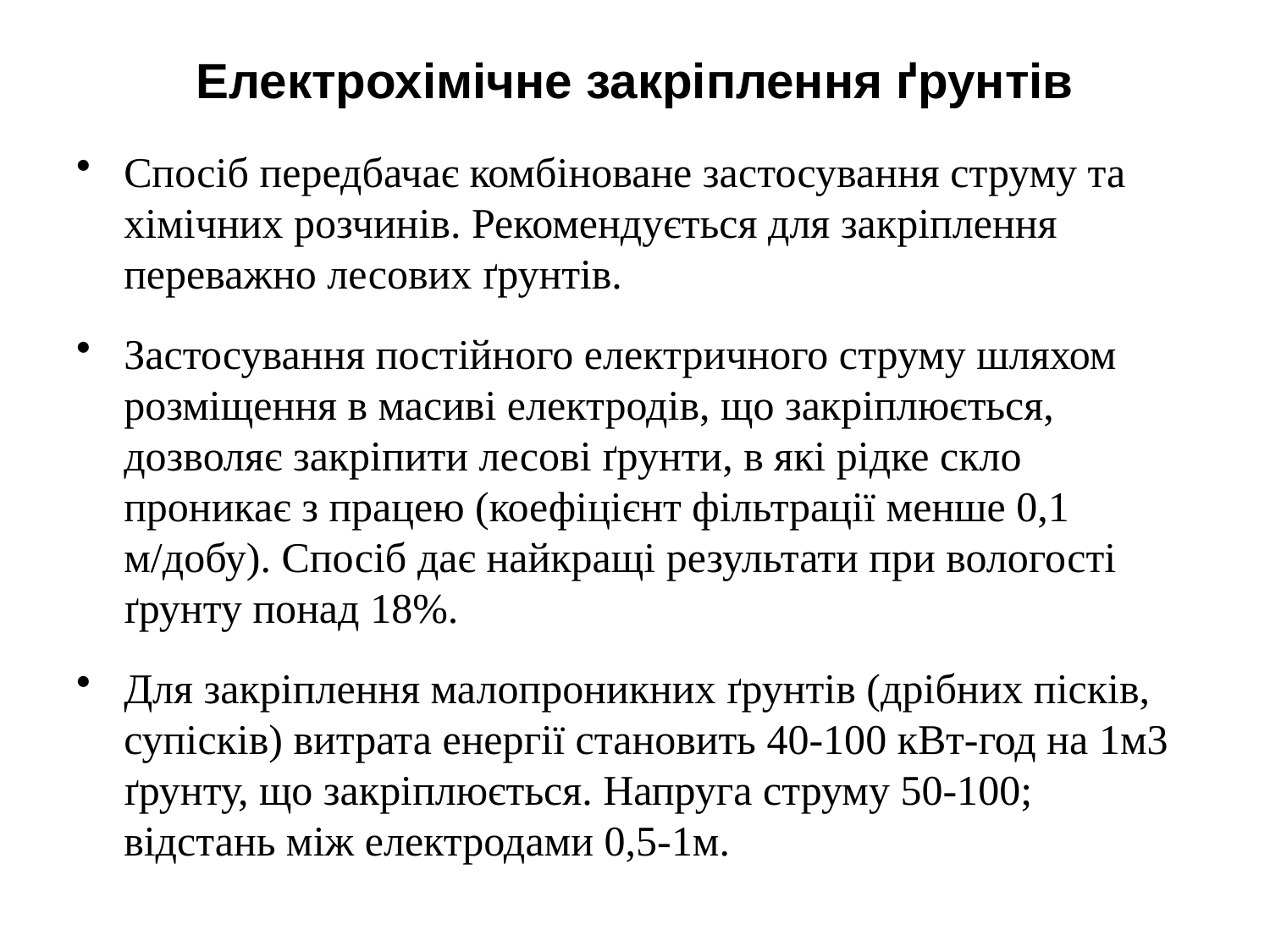

# Електрохімічне закріплення ґрунтів
Спосіб передбачає комбіноване застосування струму та хімічних розчинів. Рекомендується для закріплення переважно лесових ґрунтів.
Застосування постійного електричного струму шляхом розміщення в масиві електродів, що закріплюється, дозволяє закріпити лесові ґрунти, в які рідке скло проникає з працею (коефіцієнт фільтрації менше 0,1 м/добу). Спосіб дає найкращі результати при вологості ґрунту понад 18%.
Для закріплення малопроникних ґрунтів (дрібних пісків, супісків) витрата енергії становить 40-100 кВт-год на 1м3 ґрунту, що закріплюється. Напруга струму 50-100; відстань між електродами 0,5-1м.